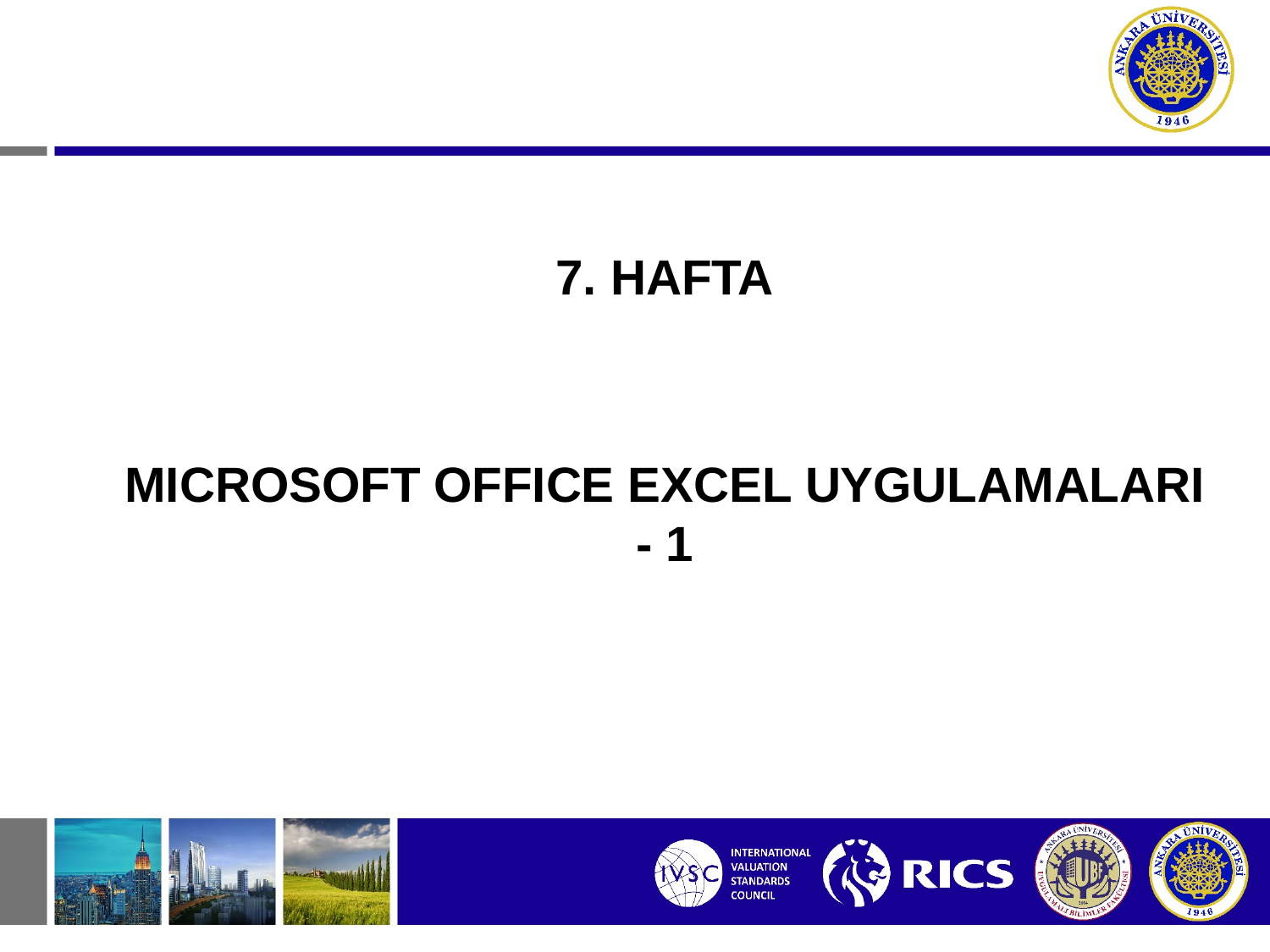

7. HAFTA

MICROSOFT OFFICE EXCEL UYGULAMALARI - 1